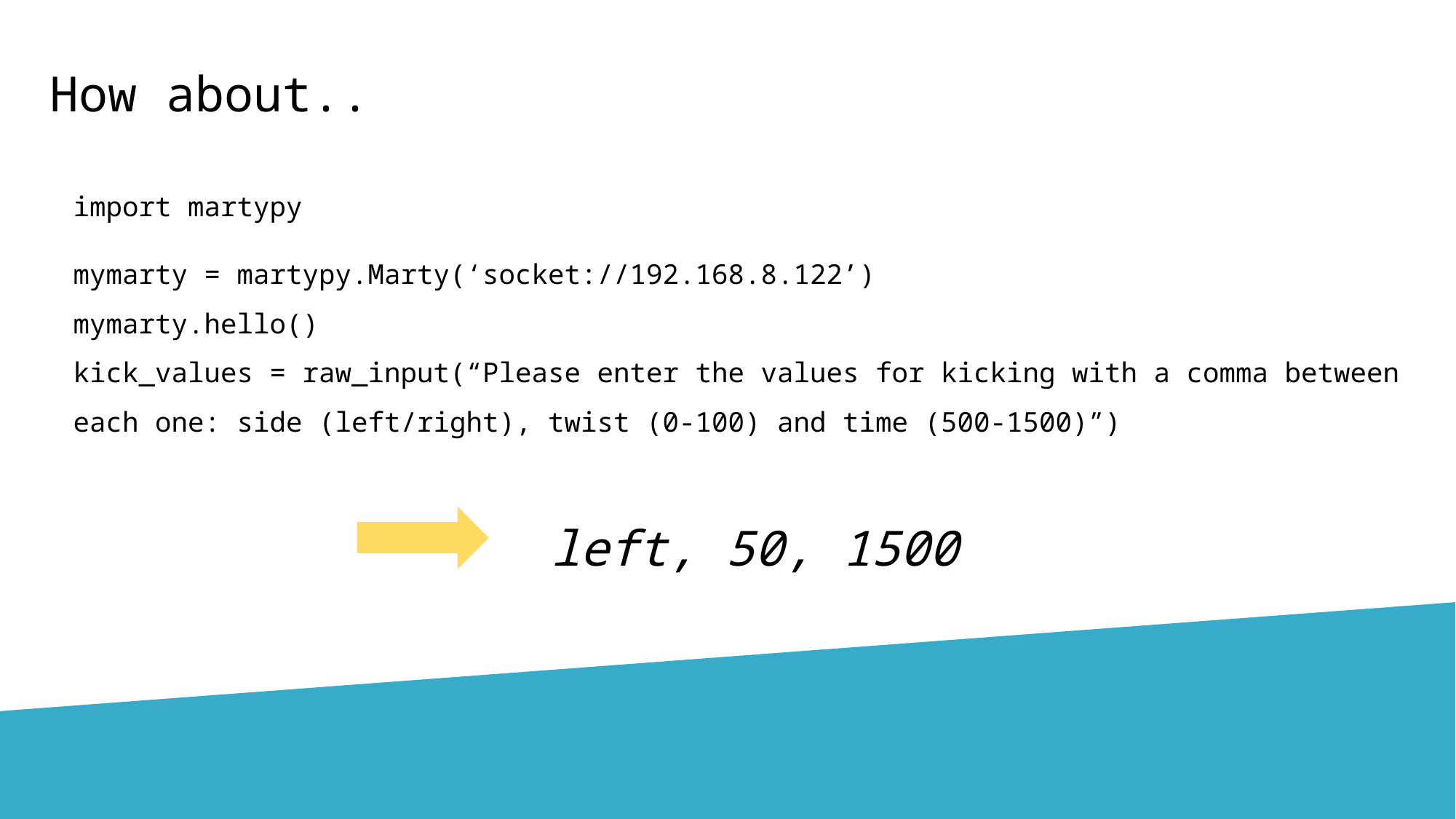

# How about..
import martypy

mymarty = martypy.Marty(‘socket://192.168.8.122’)
mymarty.hello()
kick_values = raw_input(“Please enter the values for kicking with a comma between each one: side (left/right), twist (0-100) and time (500-1500)”)
 left, 50, 1500